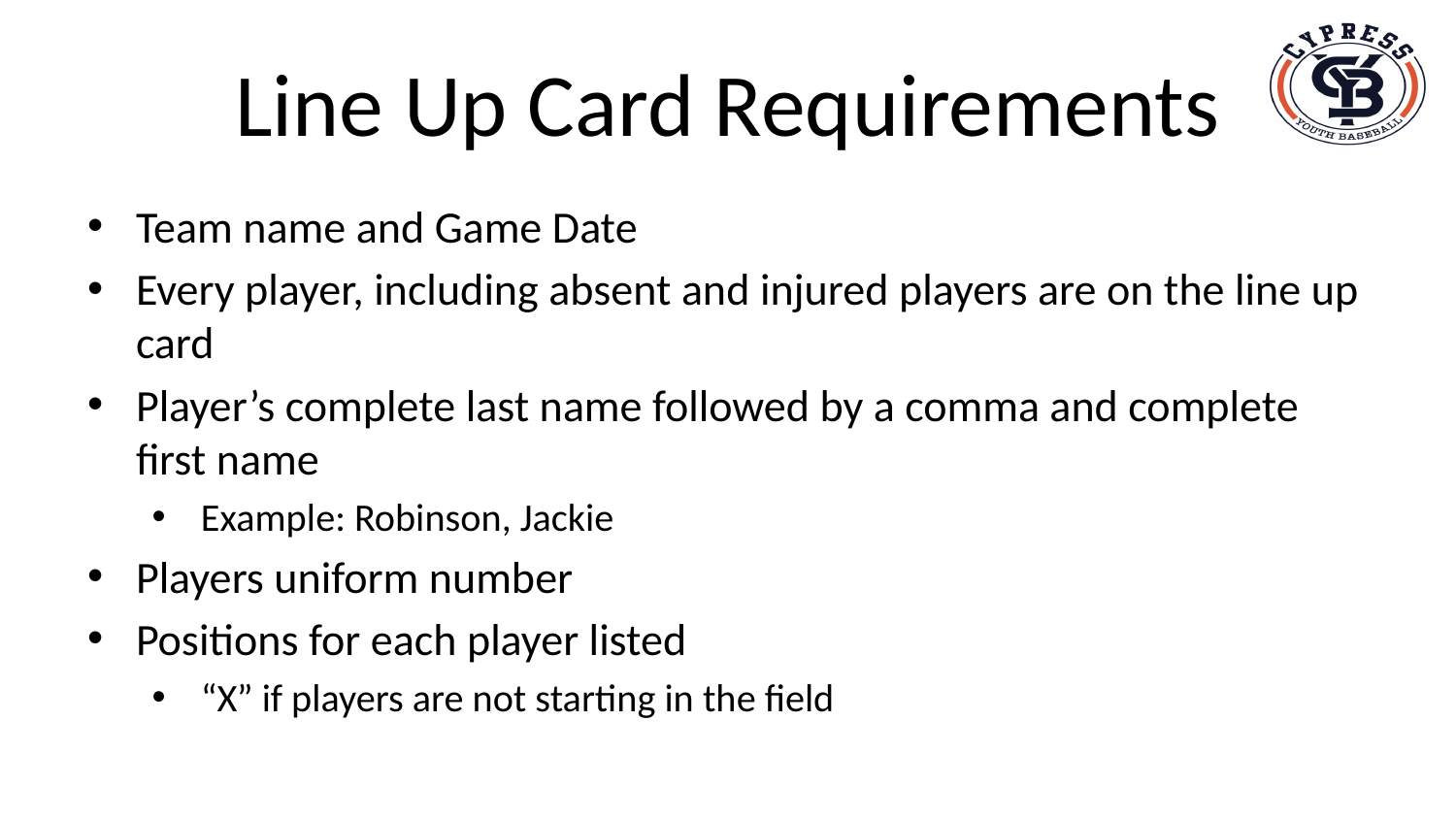

# Line Up Card Requirements
Team name and Game Date
Every player, including absent and injured players are on the line up card
Player’s complete last name followed by a comma and complete first name
Example: Robinson, Jackie
Players uniform number
Positions for each player listed
“X” if players are not starting in the field